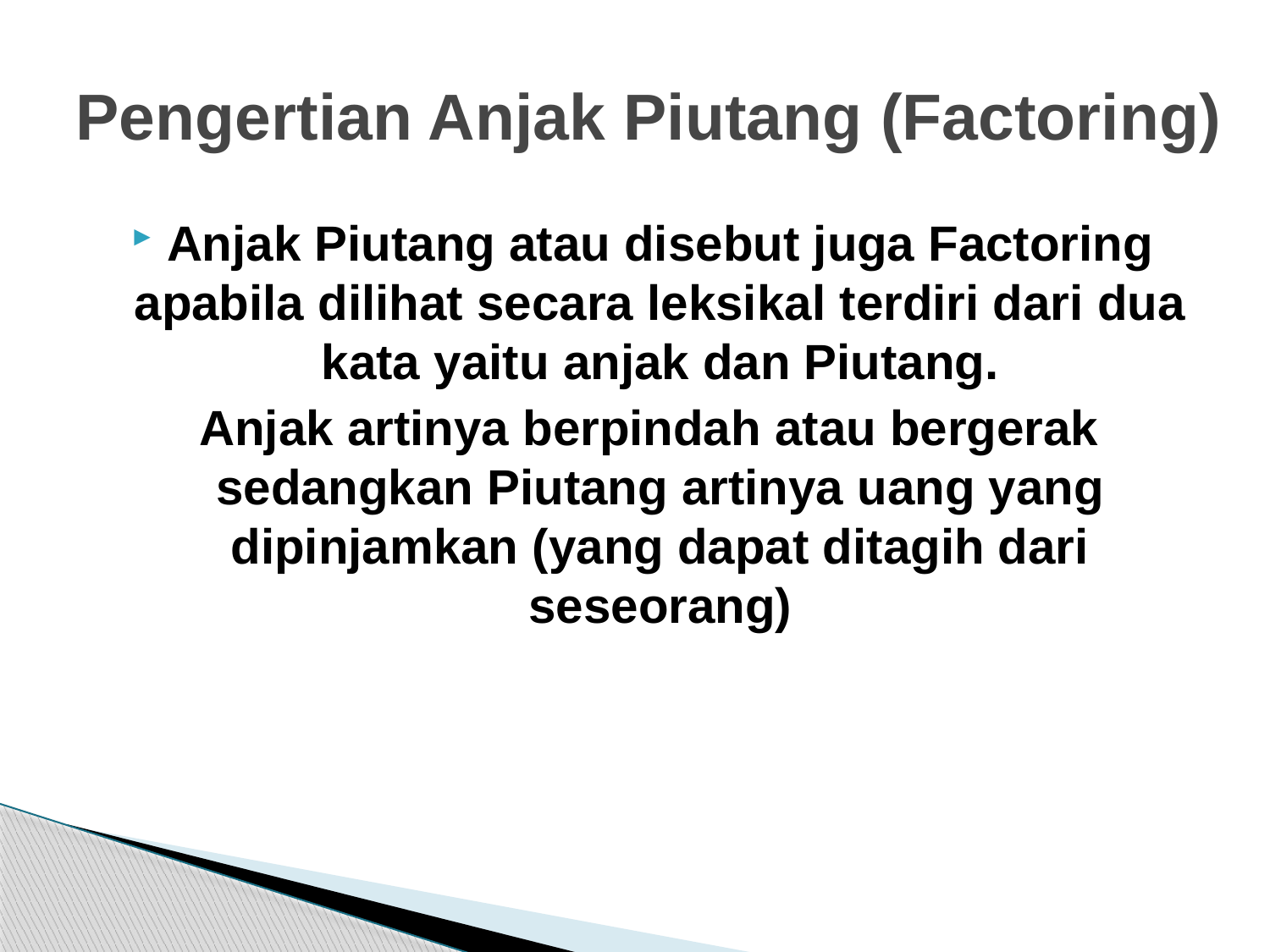

# Pengertian Anjak Piutang (Factoring)
Anjak Piutang atau disebut juga Factoring apabila dilihat secara leksikal terdiri dari dua kata yaitu anjak dan Piutang.
 Anjak artinya berpindah atau bergerak sedangkan Piutang artinya uang yang dipinjamkan (yang dapat ditagih dari seseorang)